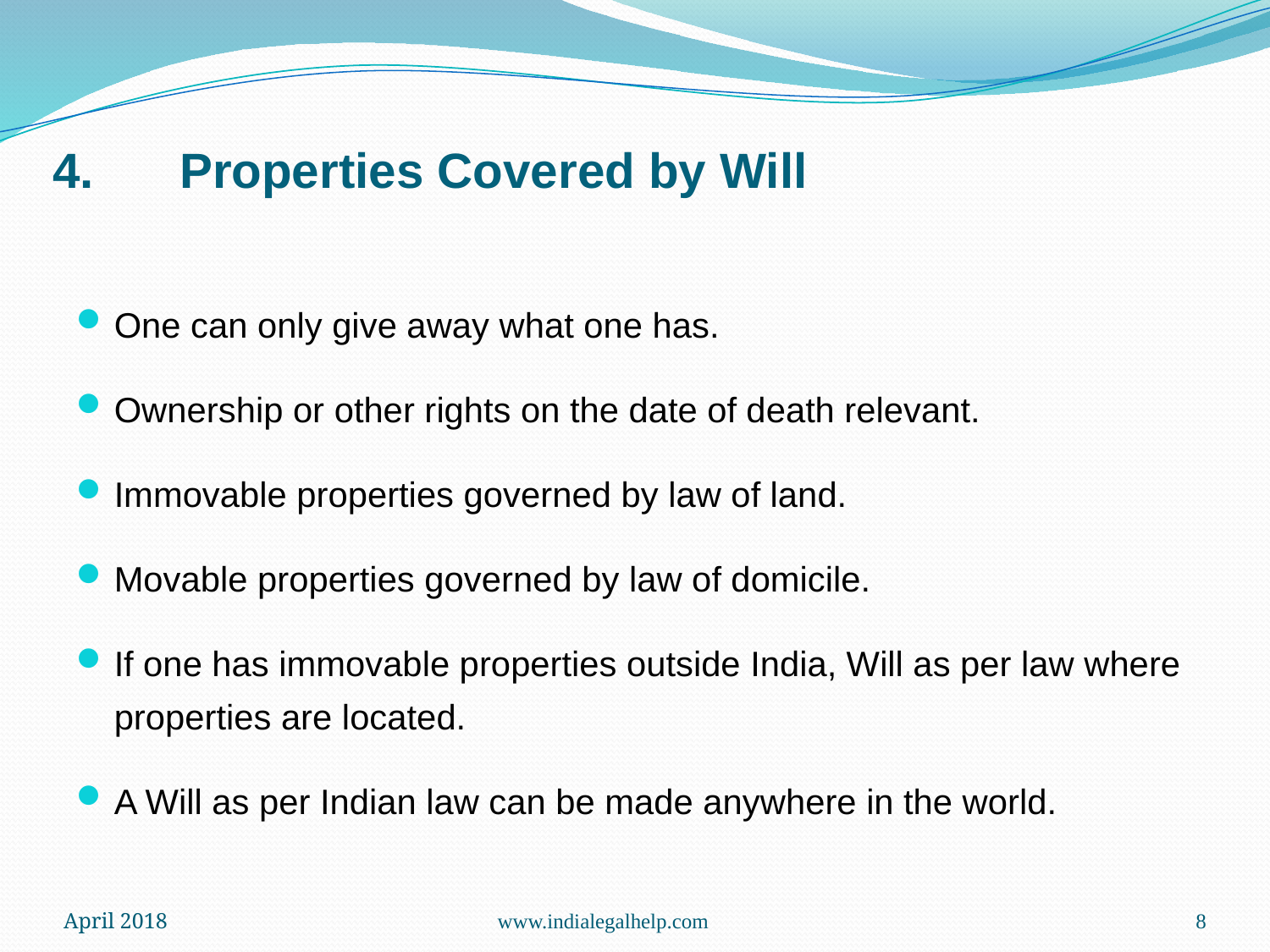

# 4.	Properties Covered by Will
One can only give away what one has.
Ownership or other rights on the date of death relevant.
Immovable properties governed by law of land.
Movable properties governed by law of domicile.
If one has immovable properties outside India, Will as per law where properties are located.
A Will as per Indian law can be made anywhere in the world.
April 2018
www.indialegalhelp.com
8